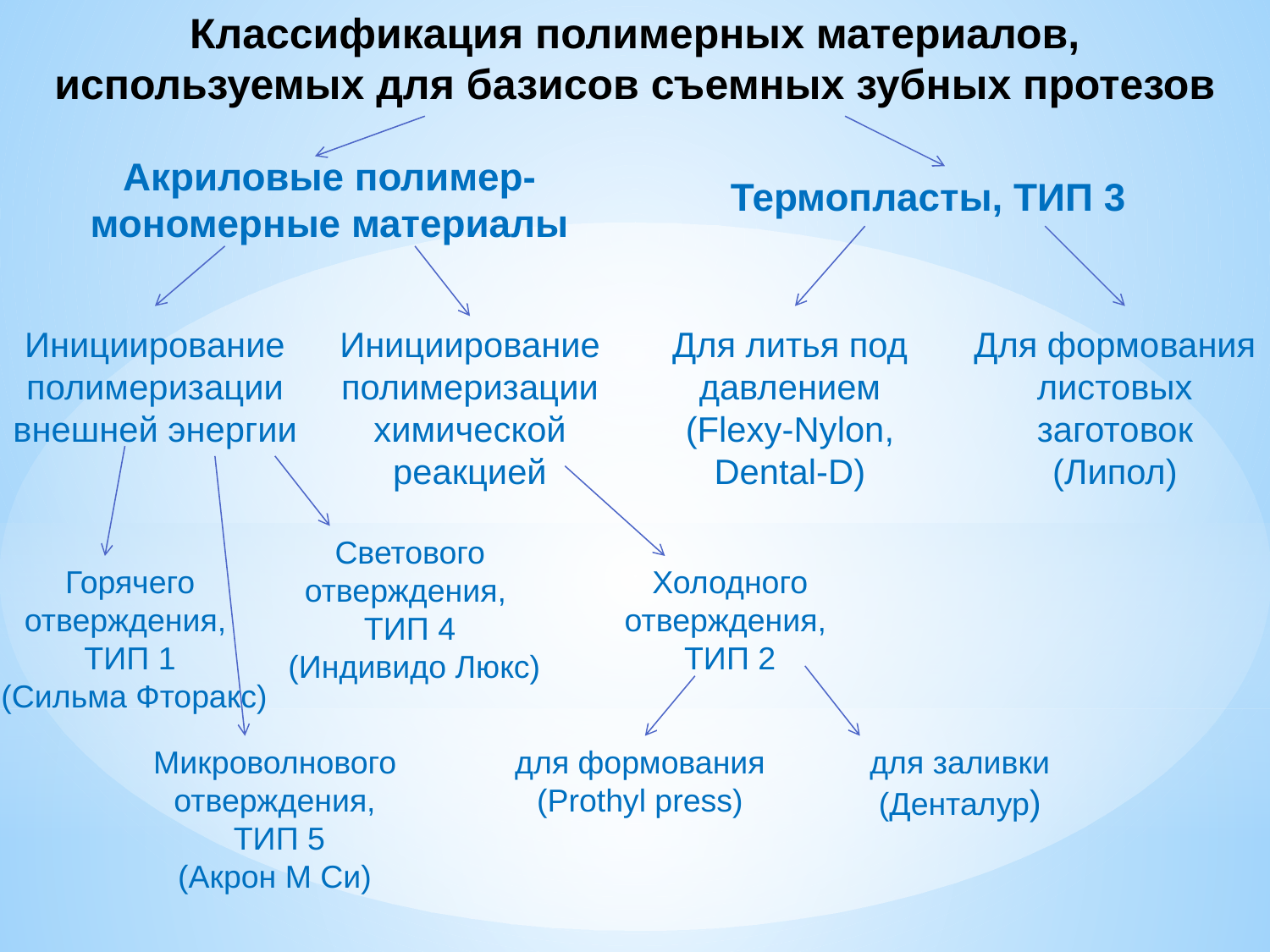

Классификация полимерных материалов, используемых для базисов съемных зубных протезов
Акриловые полимер-мономерные материалы
Термопласты, ТИП 3
Инициирование полимеризации внешней энергии
Инициирование полимеризации химической реакцией
Для литья под давлением
(Flexy-Nylon, Dental-D)
Для формования листовых заготовок (Липол)
Светового отверждения,
ТИП 4
 (Индивидо Люкс)
Горячего отверждения,
ТИП 1
 (Сильма Фторакс)
Холодного отверждения,
ТИП 2
Микроволнового отверждения,
 ТИП 5
(Акрон М Си)
для формования
(Prothyl press)
для заливки (Денталур)